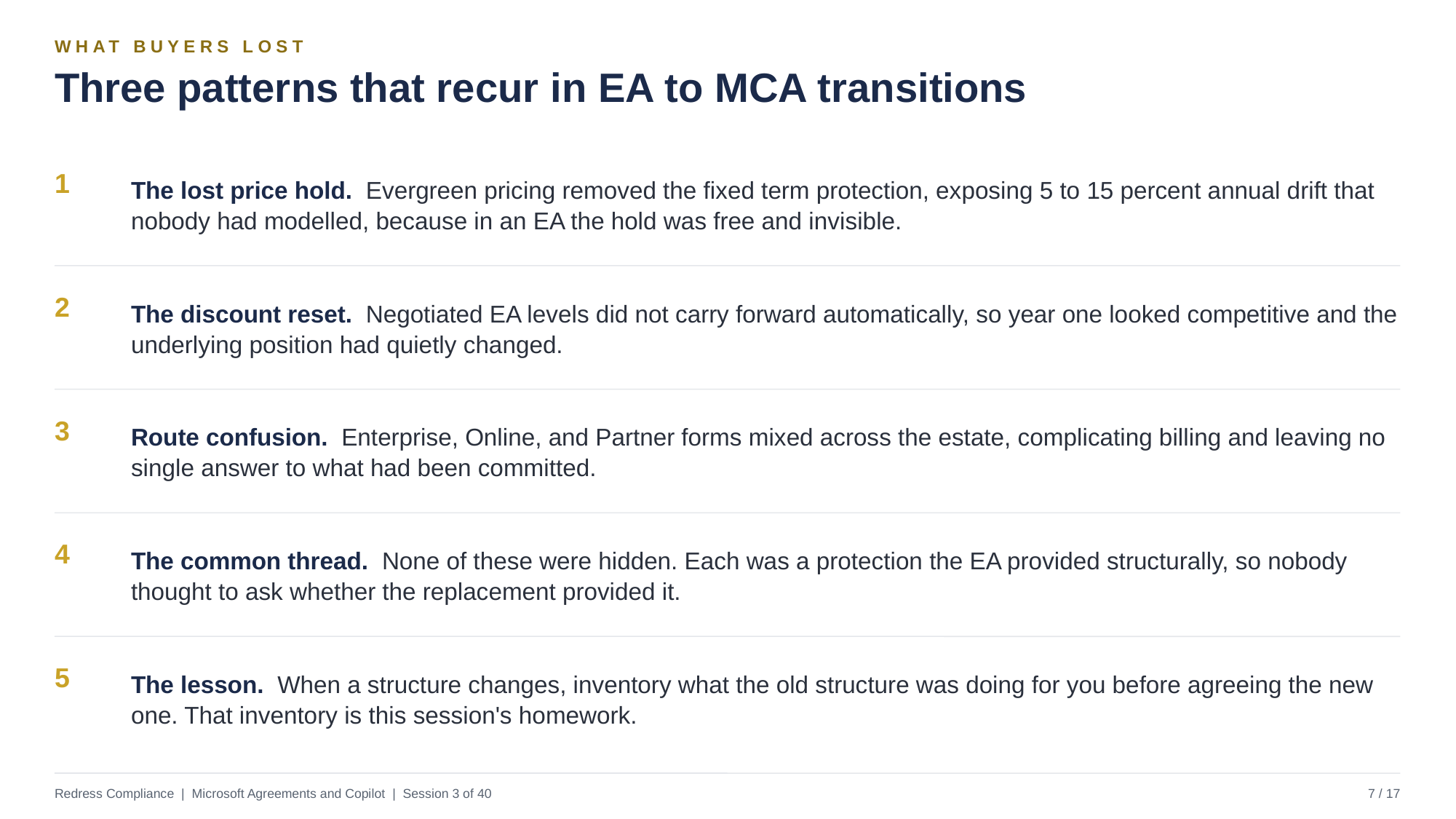

WHAT BUYERS LOST
Three patterns that recur in EA to MCA transitions
The lost price hold.  Evergreen pricing removed the fixed term protection, exposing 5 to 15 percent annual drift that nobody had modelled, because in an EA the hold was free and invisible.
1

The discount reset.  Negotiated EA levels did not carry forward automatically, so year one looked competitive and the underlying position had quietly changed.
2

Route confusion.  Enterprise, Online, and Partner forms mixed across the estate, complicating billing and leaving no single answer to what had been committed.
3

The common thread.  None of these were hidden. Each was a protection the EA provided structurally, so nobody thought to ask whether the replacement provided it.
4

The lesson.  When a structure changes, inventory what the old structure was doing for you before agreeing the new one. That inventory is this session's homework.
5

Redress Compliance  |  Microsoft Agreements and Copilot  |  Session 3 of 40
7 / 17